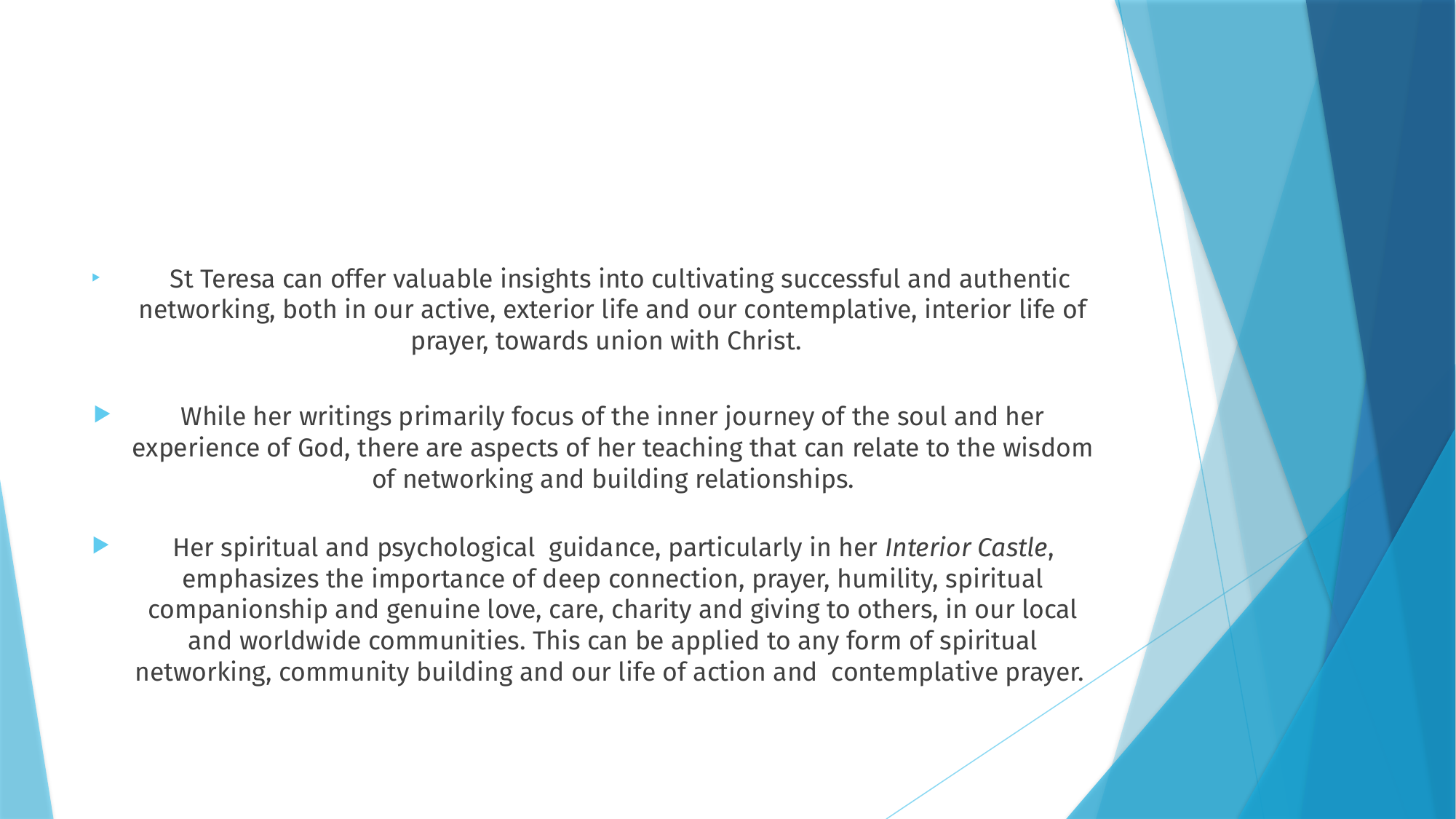

#
   St Teresa can offer valuable insights into cultivating successful and authentic networking, both in our active, exterior life and our contemplative, interior life of prayer, towards union with Christ.

While her writings primarily focus of the inner journey of the soul and her experience of God, there are aspects of her teaching that can relate to the wisdom of networking and building relationships.

Her spiritual and psychological  guidance, particularly in her Interior Castle, emphasizes the importance of deep connection, prayer, humility, spiritual companionship and genuine love, care, charity and giving to others, in our local and worldwide communities. This can be applied to any form of spiritual networking, community building and our life of action and  contemplative prayer.